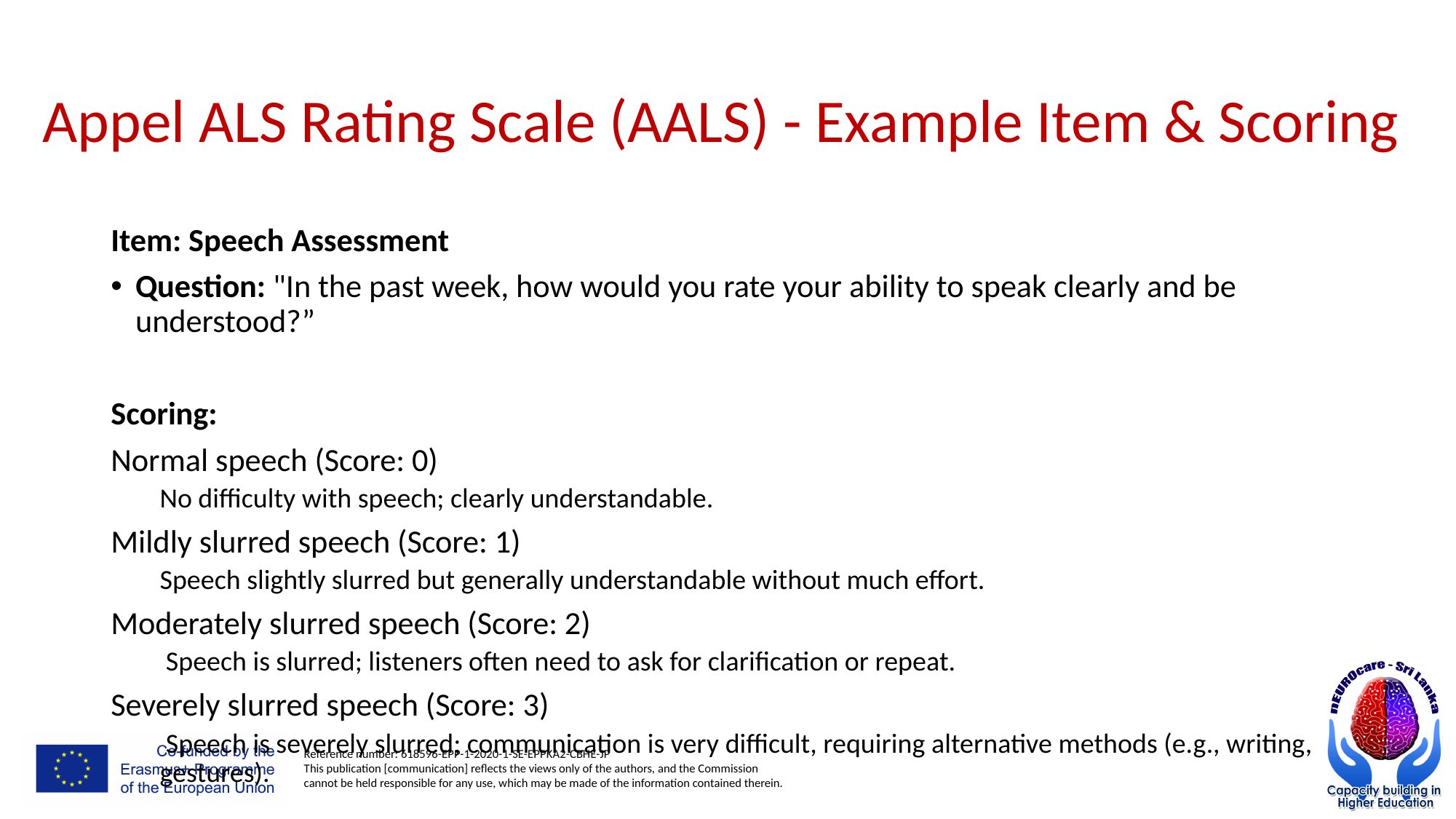

# Appel ALS Rating Scale (AALS) - Example Item & Scoring
Item: Speech Assessment
Question: "In the past week, how would you rate your ability to speak clearly and be understood?”

Scoring:
Normal speech (Score: 0)
No difficulty with speech; clearly understandable.
Mildly slurred speech (Score: 1)
Speech slightly slurred but generally understandable without much effort.
Moderately slurred speech (Score: 2)
 Speech is slurred; listeners often need to ask for clarification or repeat.
Severely slurred speech (Score: 3)
 Speech is severely slurred; communication is very difficult, requiring alternative methods (e.g., writing, gestures).